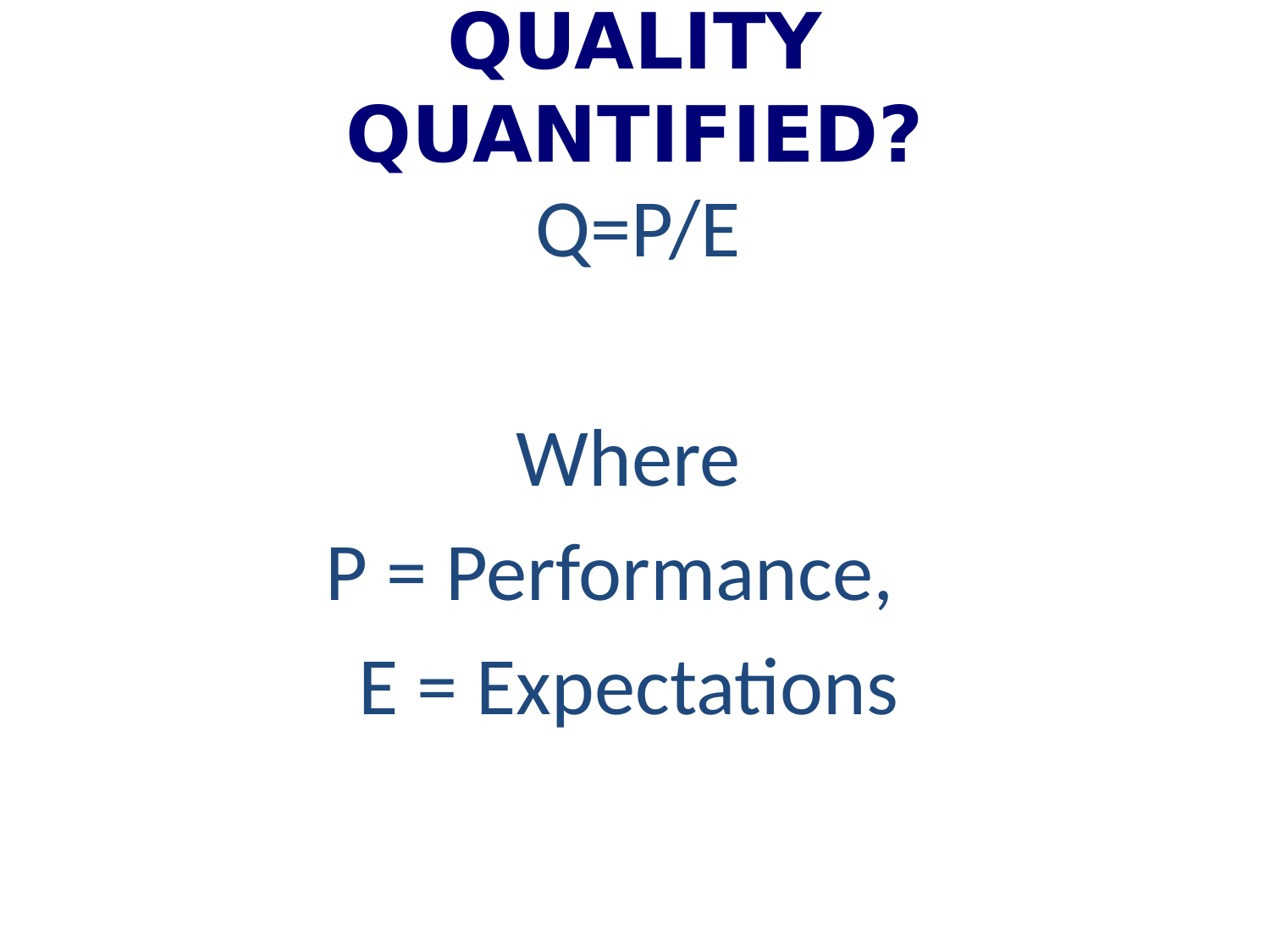

QUALITY QUANTIFIED?
  Q=P/E

Where
P = Performance,
E = Expectations